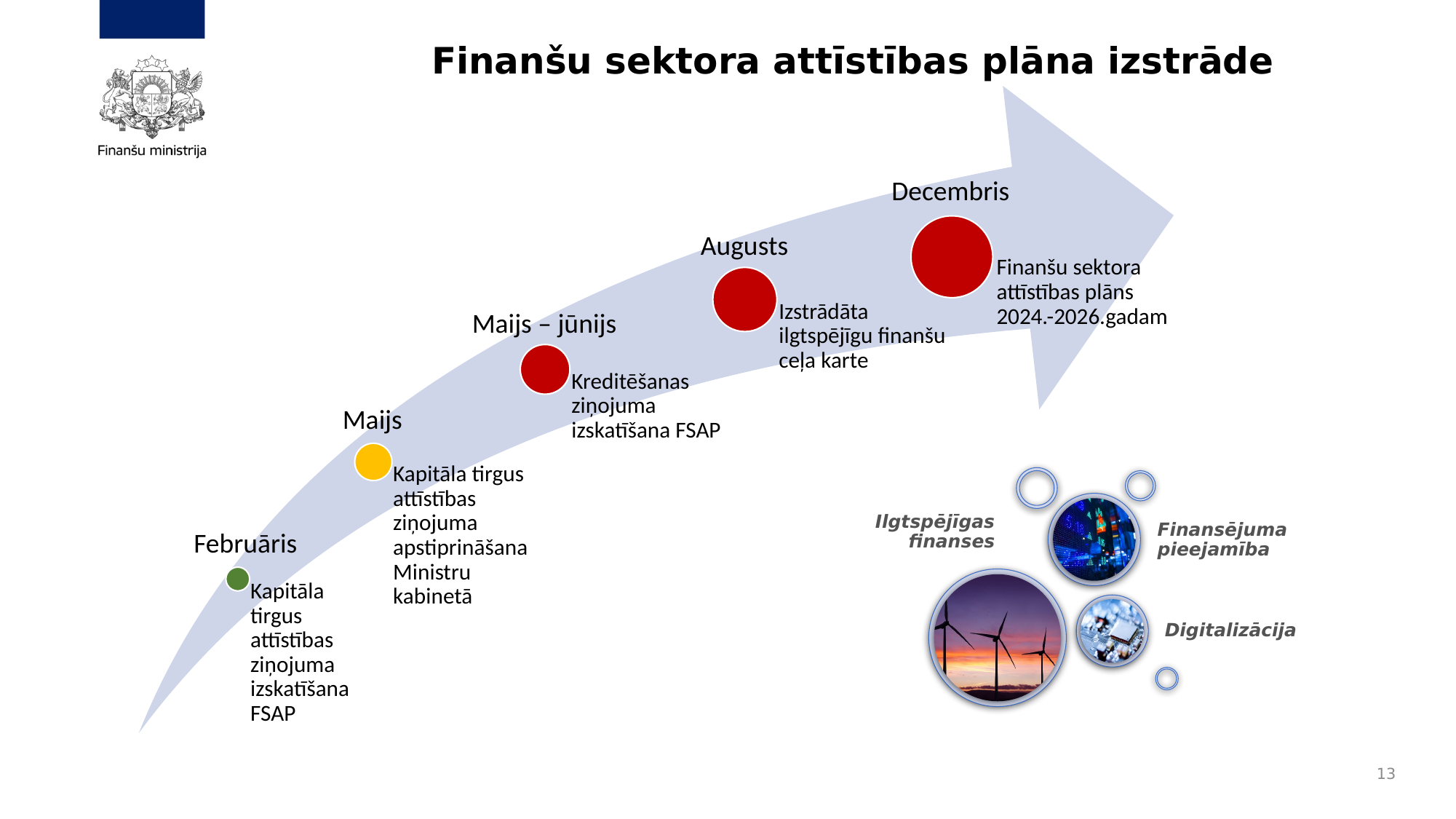

# Finanšu sektora attīstības plāna izstrāde
Kapitāla tirgus attīstības ziņojuma izskatīšana FSAP
Kapitāla tirgus attīstības ziņojuma apstiprināšana  Ministru kabinetā
Kreditēšanas ziņojuma izskatīšana FSAP
Izstrādāta ilgtspējīgu finanšu ceļa karte
Finanšu sektora attīstības plāns 2024.-2026.gadam

Decembris
Augusts
Maijs – jūnijs
Ilgtspējīgas finanses
Digitalizācija
Finansējuma pieejamība
Maijs
Februāris
13